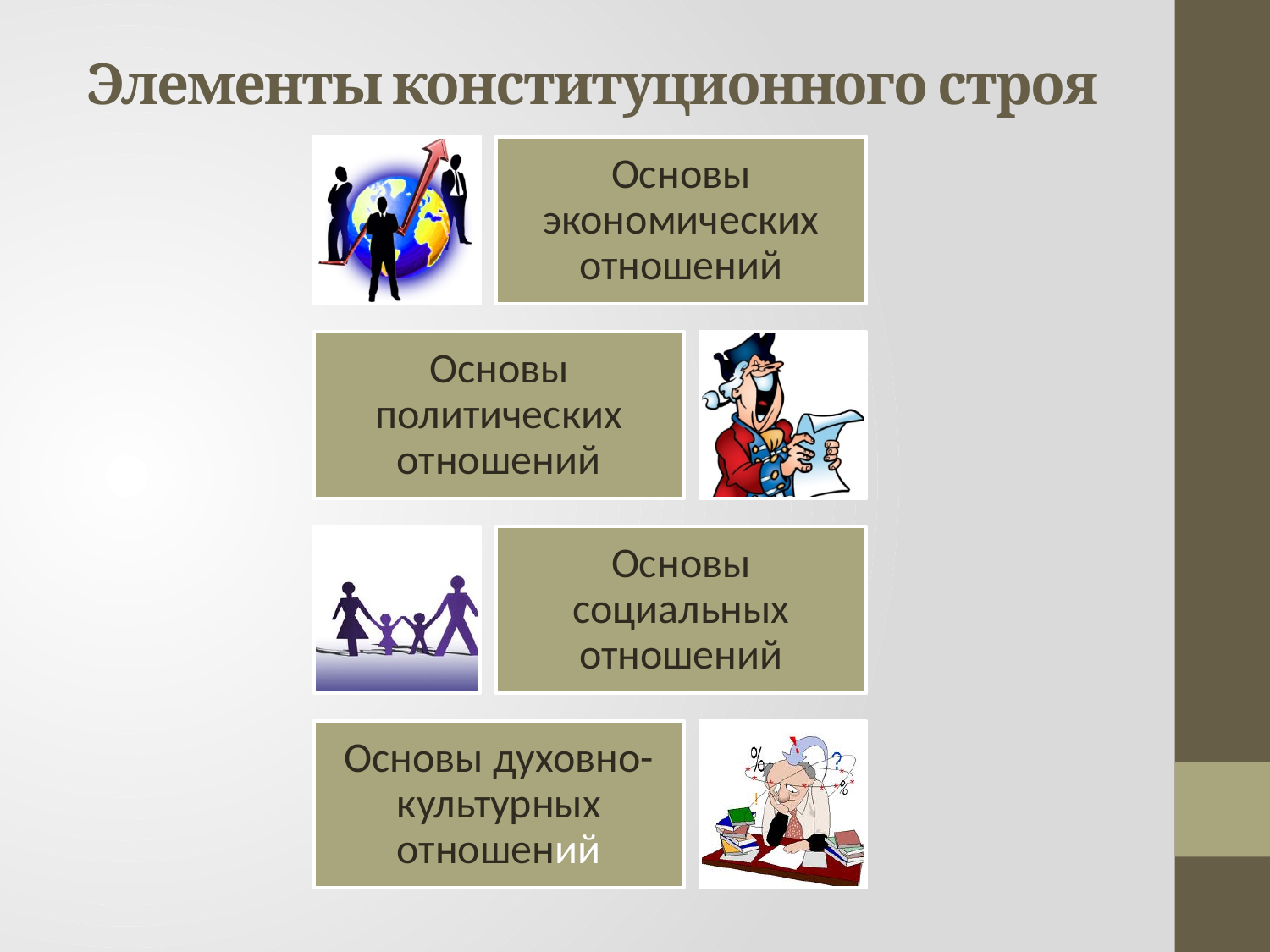

# Элементы конституционного строя
Основы экономических отношений
Основы политических отношений
Основы социальных отношений
Основы духовно-культурных отношений